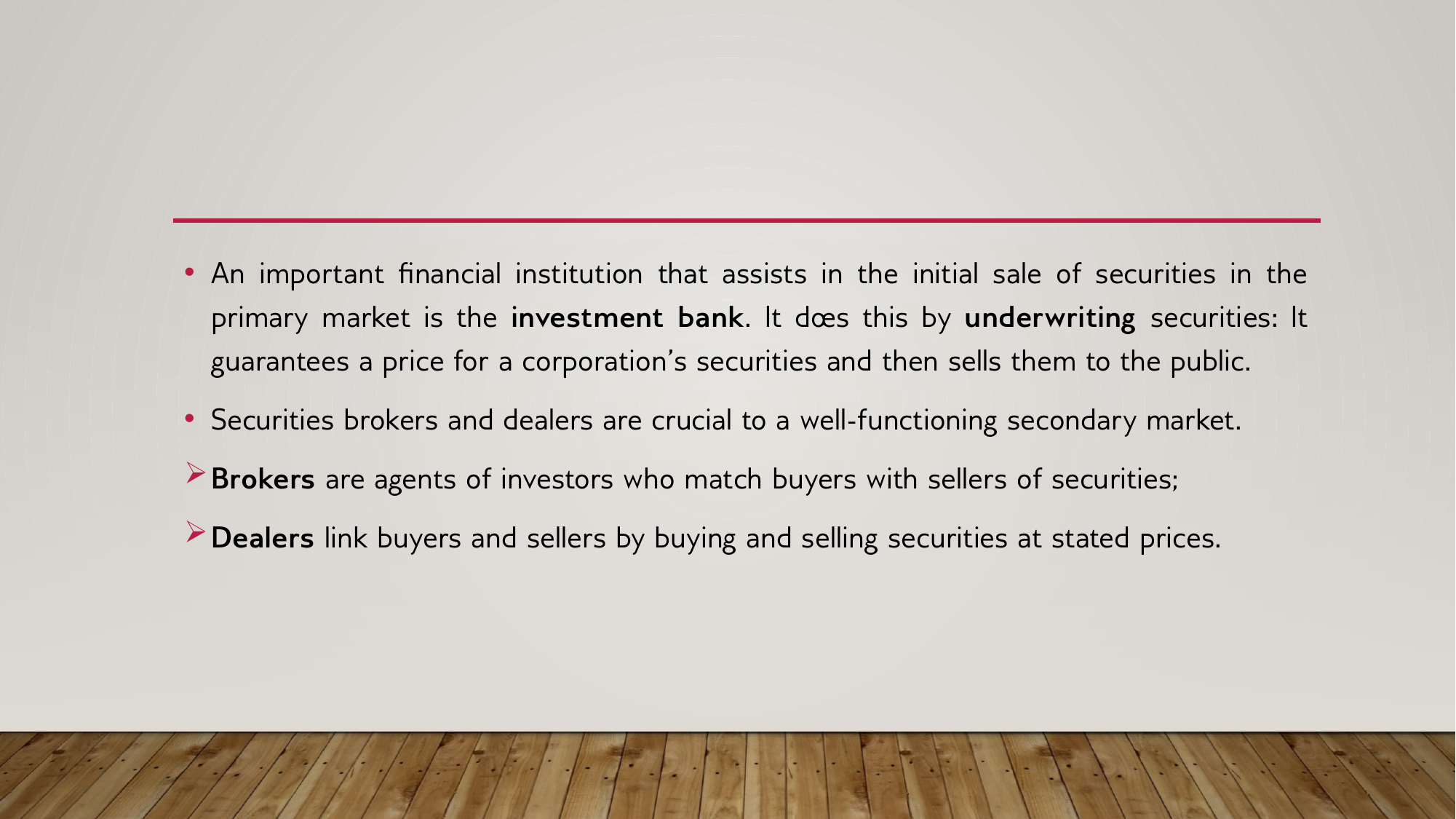

#
An important financial institution that assists in the initial sale of securities in the primary market is the investment bank. It does this by underwriting securities: It guarantees a price for a corporation’s securities and then sells them to the public.
Securities brokers and dealers are crucial to a well-functioning secondary market.
Brokers are agents of investors who match buyers with sellers of securities;
Dealers link buyers and sellers by buying and selling securities at stated prices.